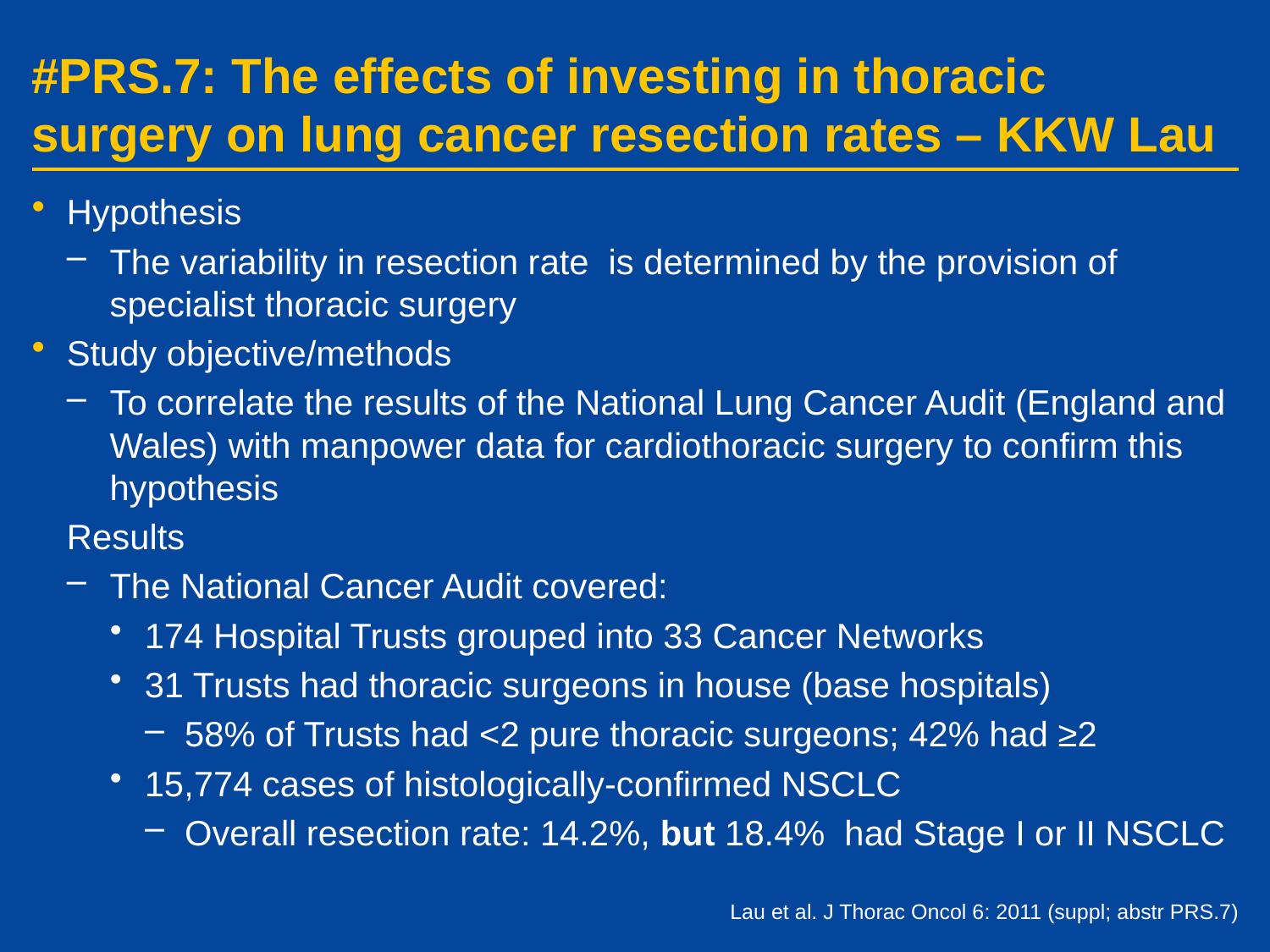

# #PRS.7: The effects of investing in thoracic surgery on lung cancer resection rates – KKW Lau
Hypothesis
The variability in resection rate  is determined by the provision of specialist thoracic surgery
Study objective/methods
To correlate the results of the National Lung Cancer Audit (England and Wales) with manpower data for cardiothoracic surgery to confirm this hypothesis
Results
The National Cancer Audit covered:
174 Hospital Trusts grouped into 33 Cancer Networks
31 Trusts had thoracic surgeons in house (base hospitals)
58% of Trusts had <2 pure thoracic surgeons; 42% had ≥2
15,774 cases of histologically-confirmed NSCLC
Overall resection rate: 14.2%, but 18.4%  had Stage I or II NSCLC

Lau et al. J Thorac Oncol 6: 2011 (suppl; abstr PRS.7)